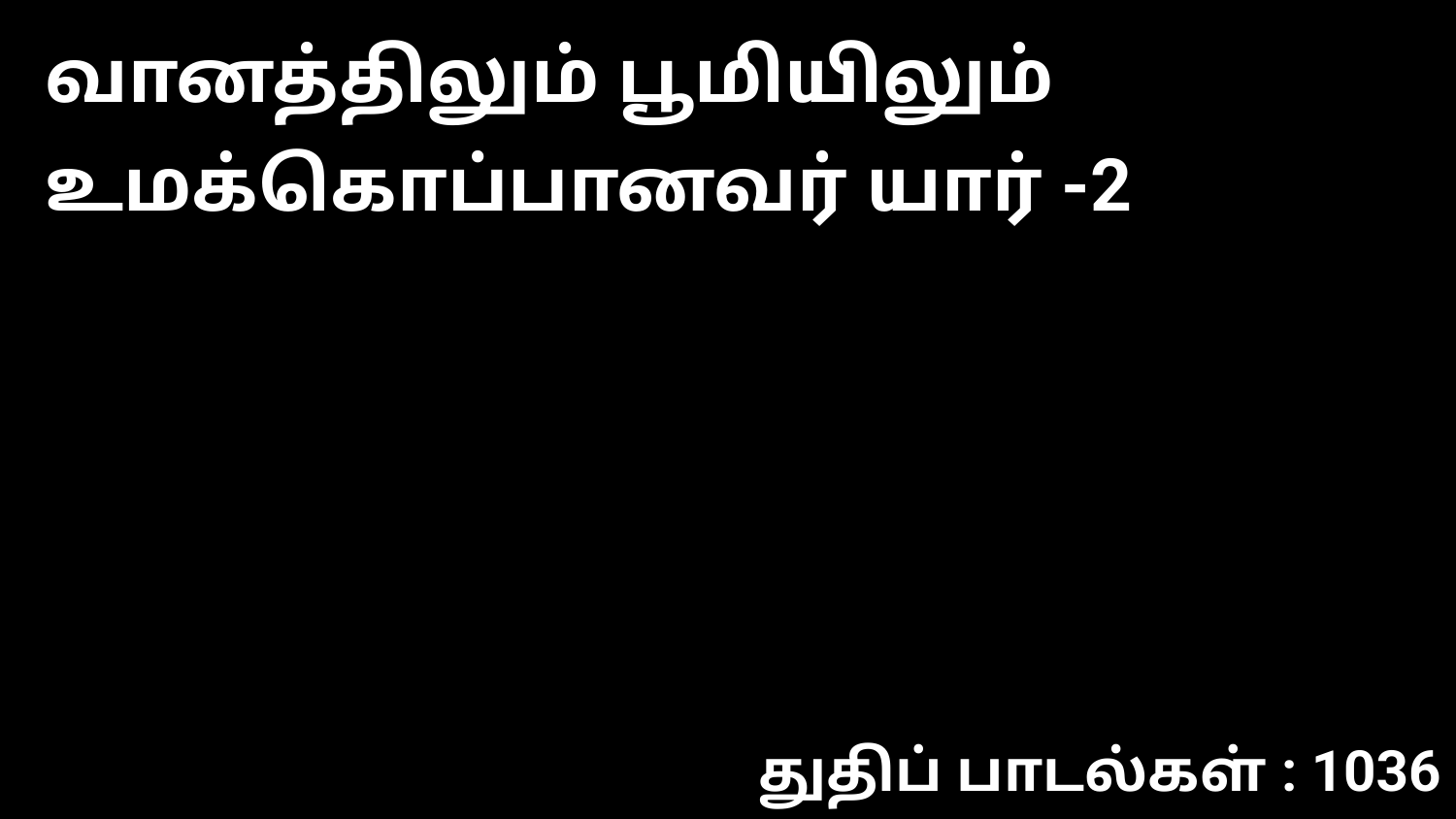

வானத்திலும் பூமியிலும் உமக்கொப்பானவர் யார் -2
துதிப் பாடல்கள் : 1036